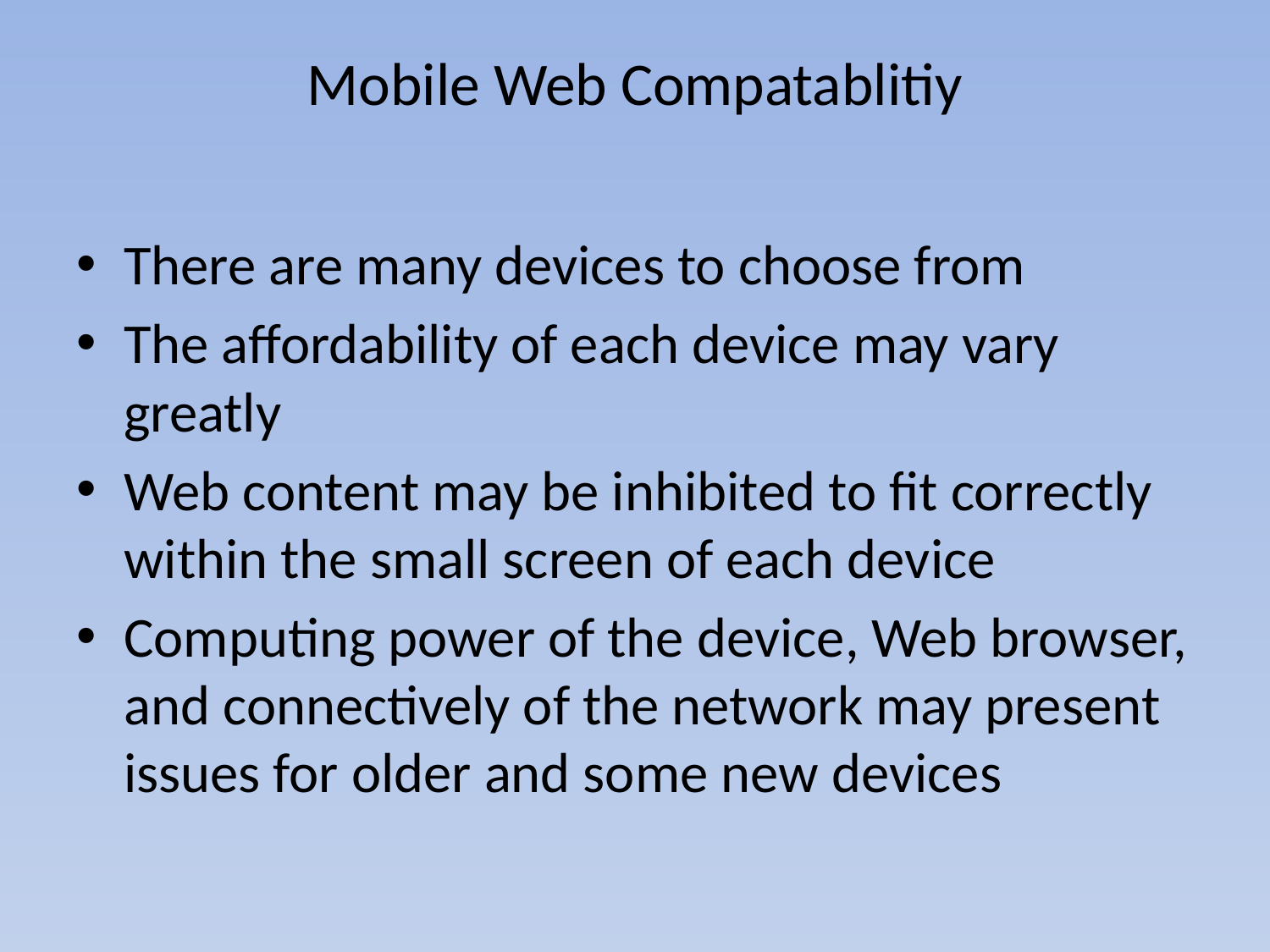

# Mobile Web Compatablitiy
There are many devices to choose from
The affordability of each device may vary greatly
Web content may be inhibited to fit correctly within the small screen of each device
Computing power of the device, Web browser, and connectively of the network may present issues for older and some new devices